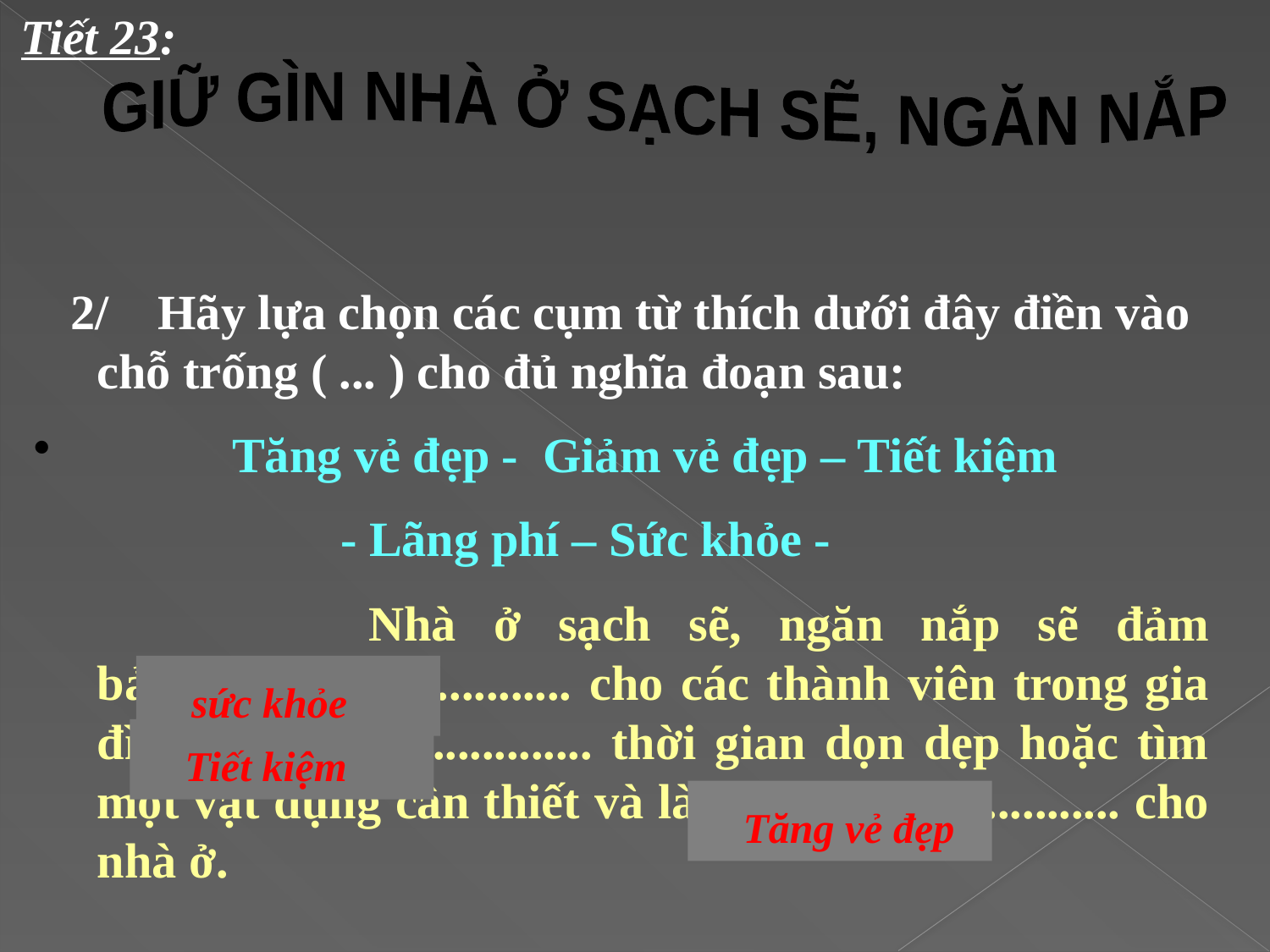

Tiết 23:
GIỮ GÌN NHÀ Ở SẠCH SẼ, NGĂN NẮP

   2/    Hãy lựa chọn các cụm từ thích dưới đây điền vào chỗ trống ( ... ) cho đủ nghĩa đoạn sau:
           Tăng vẻ đẹp -  Giảm vẻ đẹp – Tiết kiệm
                         - Lãng phí – Sức khỏe -
         Nhà ở sạch sẽ, ngăn nắp sẽ đảm bảo ............................... cho các thành viên trong gia đình, .............................. thời gian dọn dẹp hoặc tìm một vật dụng cần thiết và làm .............................. cho nhà ở.

   sức khỏe
   Tiết kiệm
   Tăng vẻ đẹp